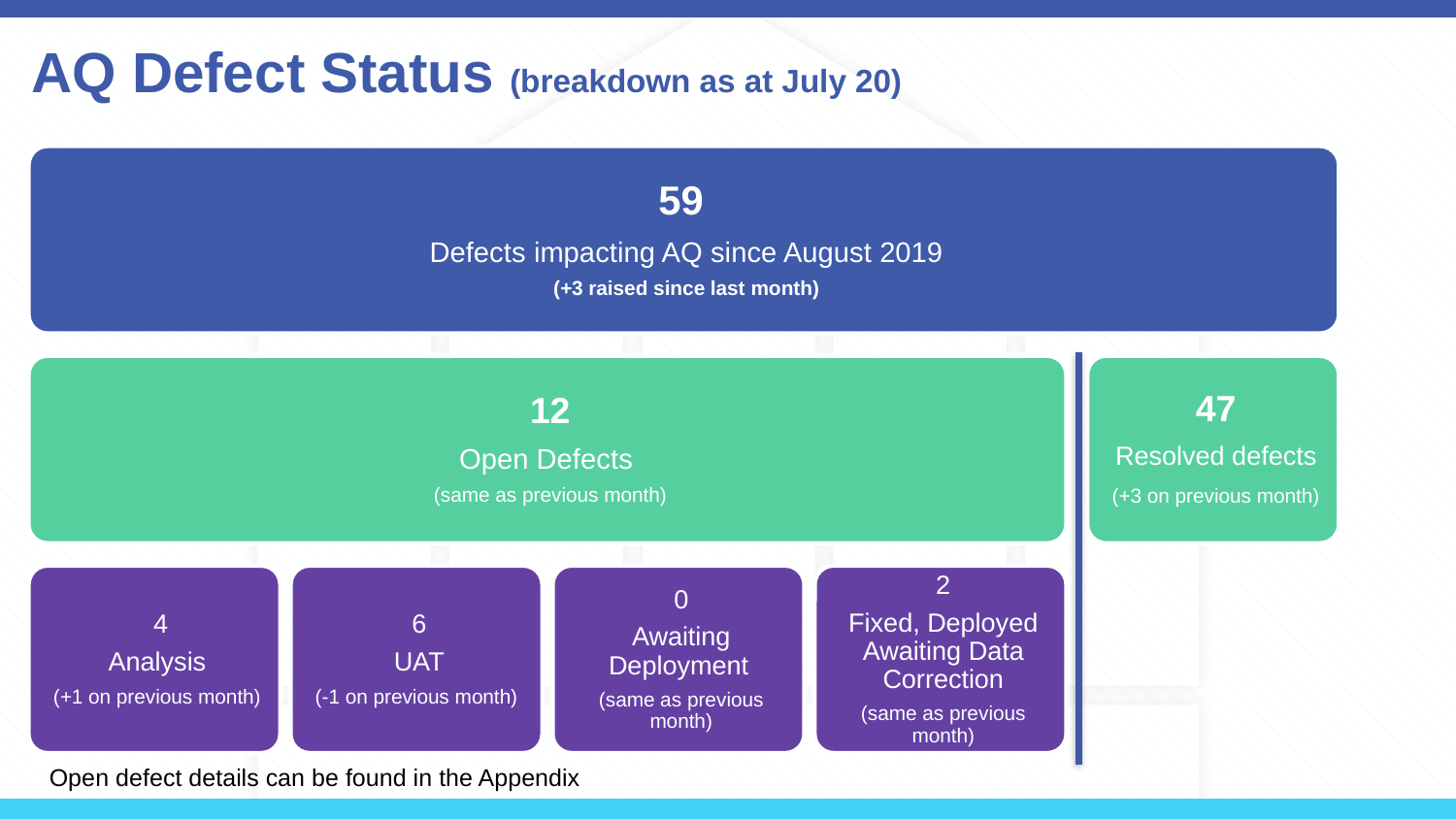

# AQ Defect Status (breakdown as at July 20)
59
Defects impacting AQ since August 2019
(+3 raised since last month)
12
Open Defects
(same as previous month)
 4
Analysis
(+1 on previous month)
6
UAT
(-1 on previous month)
0
Awaiting Deployment
(same as previous month)
2
Fixed, Deployed Awaiting Data Correction
(same as previous month)
47
Resolved defects
(+3 on previous month)
Open defect details can be found in the Appendix